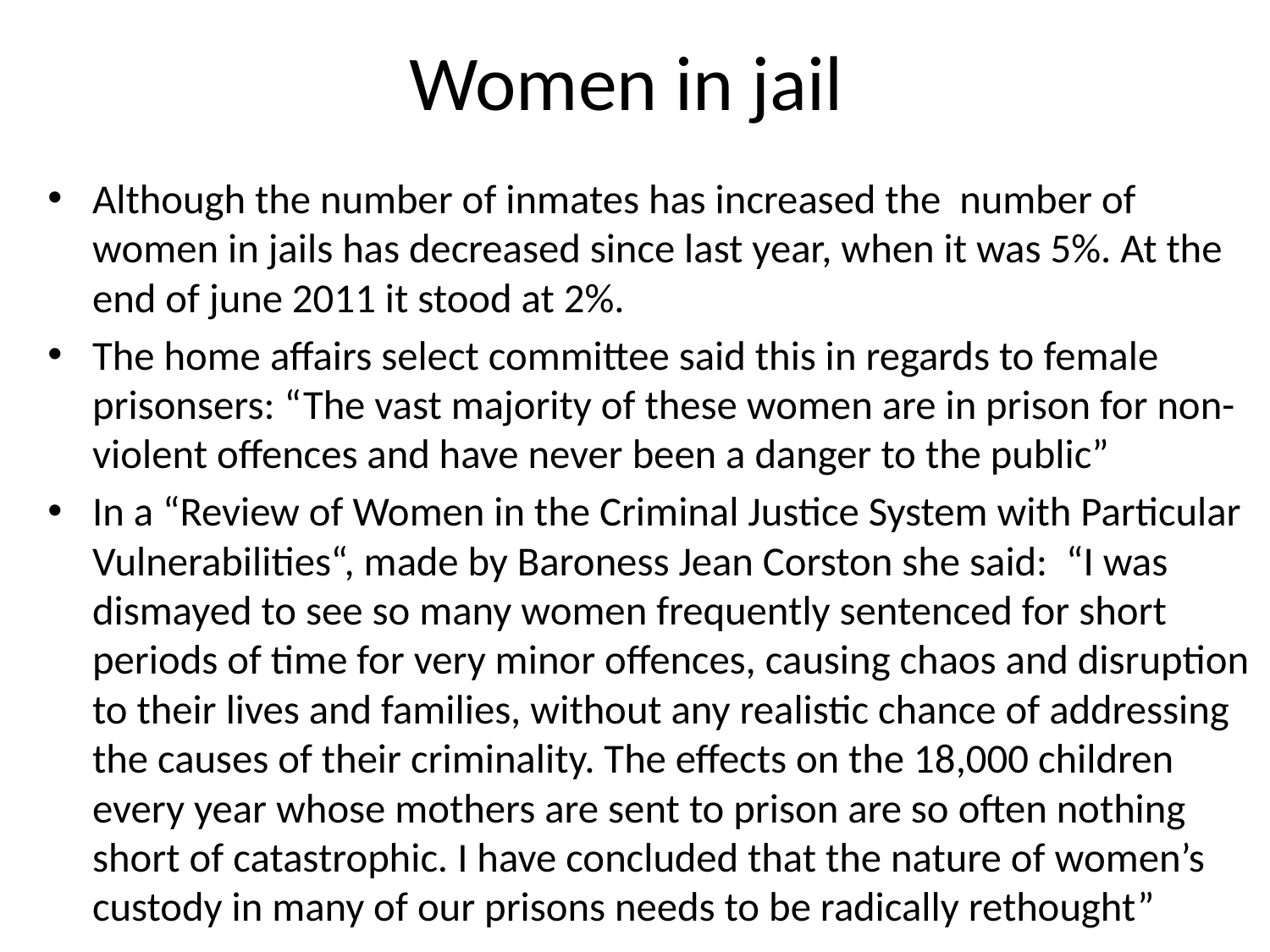

# Women in jail
Although the number of inmates has increased the  number of women in jails has decreased since last year, when it was 5%. At the end of june 2011 it stood at 2%.
The home affairs select committee said this in regards to female prisonsers: “The vast majority of these women are in prison for non-violent offences and have never been a danger to the public”
In a “Review of Women in the Criminal Justice System with Particular Vulnerabilities“, made by Baroness Jean Corston she said:  “I was dismayed to see so many women frequently sentenced for short periods of time for very minor offences, causing chaos and disruption to their lives and families, without any realistic chance of addressing the causes of their criminality. The effects on the 18,000 children every year whose mothers are sent to prison are so often nothing short of catastrophic. I have concluded that the nature of women’s custody in many of our prisons needs to be radically rethought”